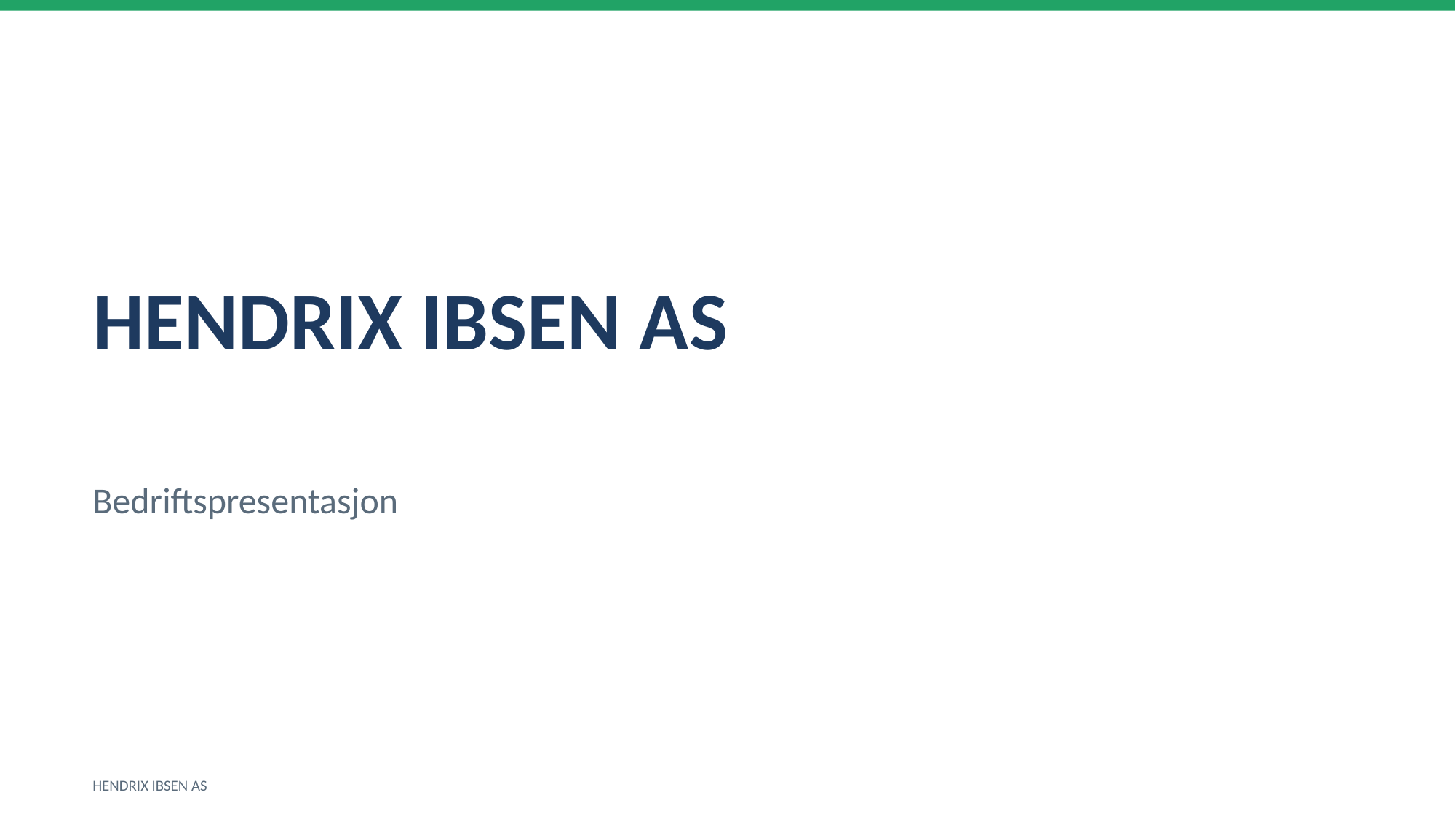

HENDRIX IBSEN AS
Bedriftspresentasjon
HENDRIX IBSEN AS